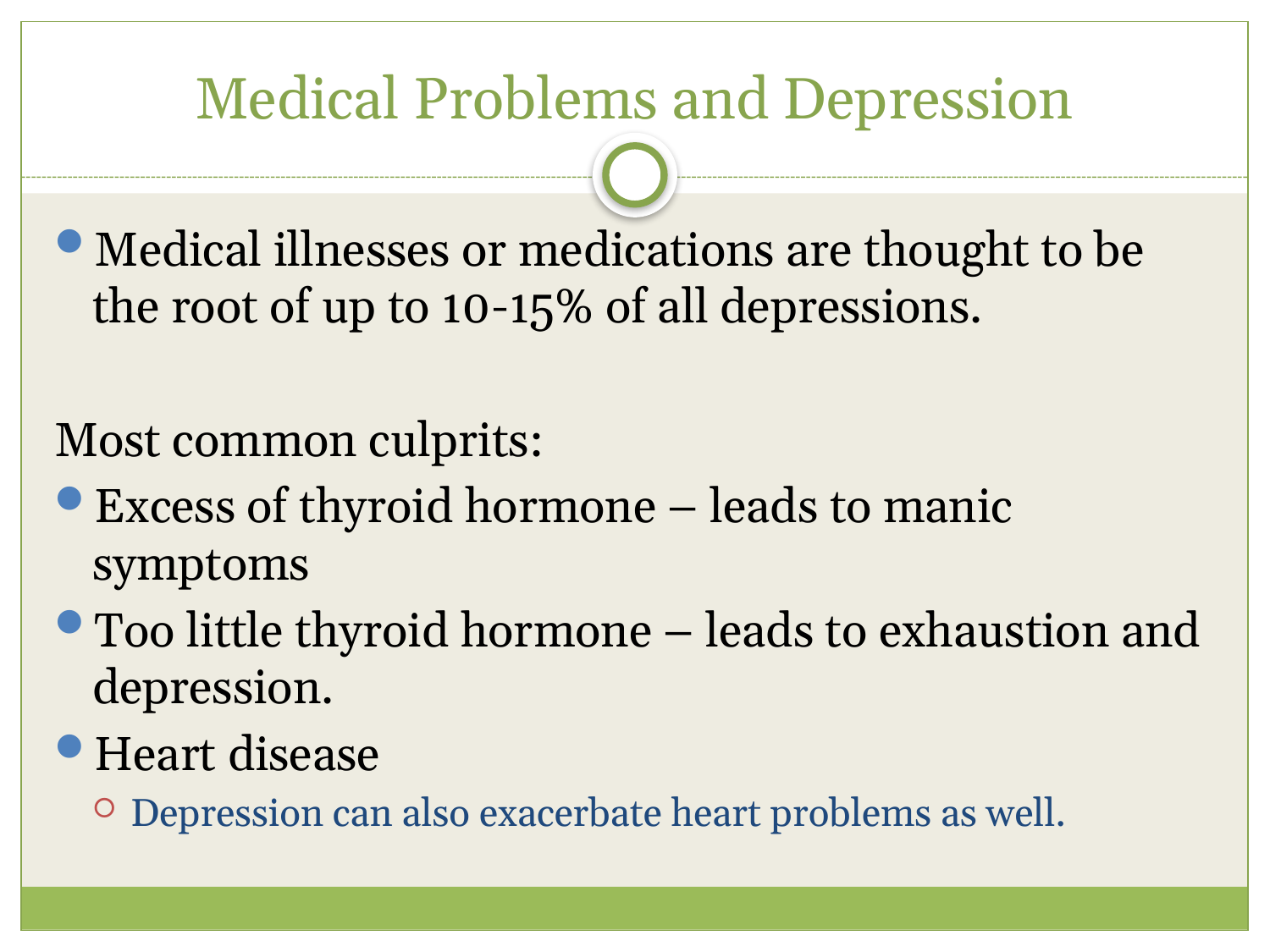

# Medical Problems and Depression
Medical illnesses or medications are thought to be the root of up to 10-15% of all depressions.

Most common culprits:
Excess of thyroid hormone – leads to manic symptoms
Too little thyroid hormone – leads to exhaustion and depression.
Heart disease
Depression can also exacerbate heart problems as well.